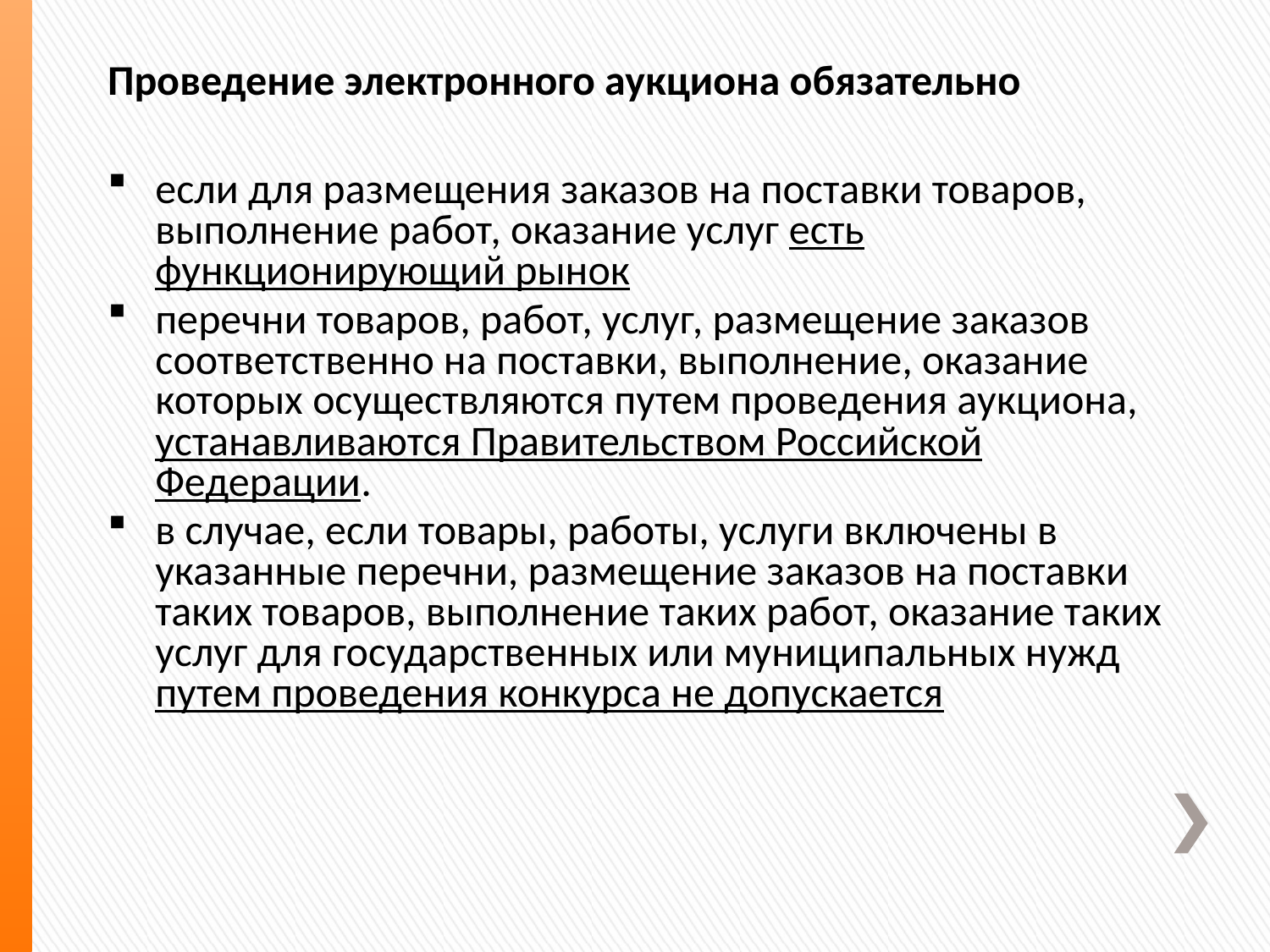

Проведение электронного аукциона обязательно

если для размещения заказов на поставки товаров, выполнение работ, оказание услуг есть функционирующий рынок
перечни товаров, работ, услуг, размещение заказов соответственно на поставки, выполнение, оказание которых осуществляются путем проведения аукциона, устанавливаются Правительством Российской Федерации.
в случае, если товары, работы, услуги включены в указанные перечни, размещение заказов на поставки таких товаров, выполнение таких работ, оказание таких услуг для государственных или муниципальных нужд путем проведения конкурса не допускается